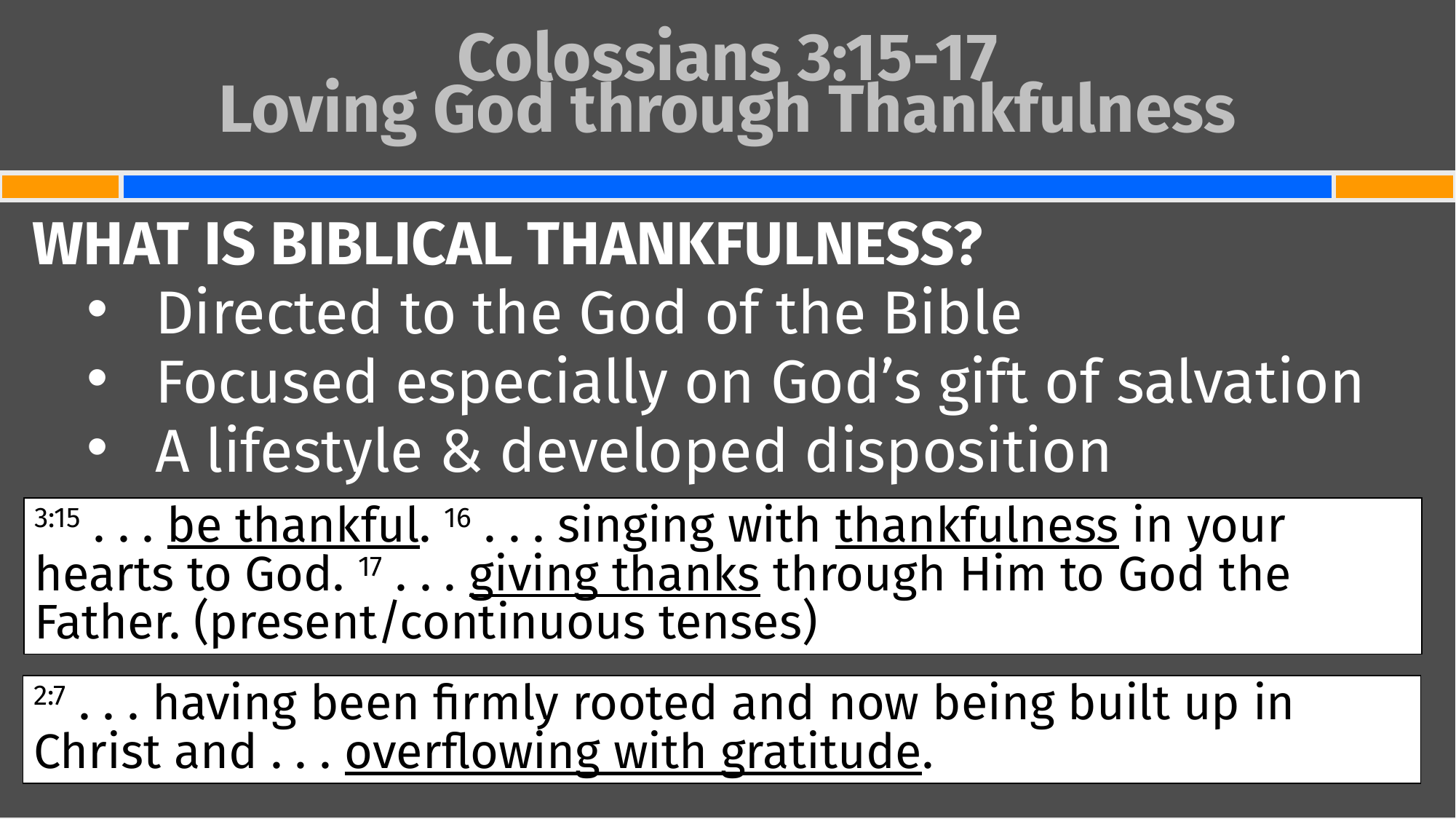

# Colossians 3:15-17 Loving God through Thankfulness

WHAT IS BIBLICAL THANKFULNESS?
Directed to the God of the Bible
Focused especially on God’s gift of salvation
A lifestyle & developed disposition
3:15 . . . be thankful. 16 . . . singing with thankfulness in your hearts to God. 17 . . . giving thanks through Him to God the Father. (present/continuous tenses)
2:7 . . . having been firmly rooted and now being built up in Christ and . . . overflowing with gratitude.